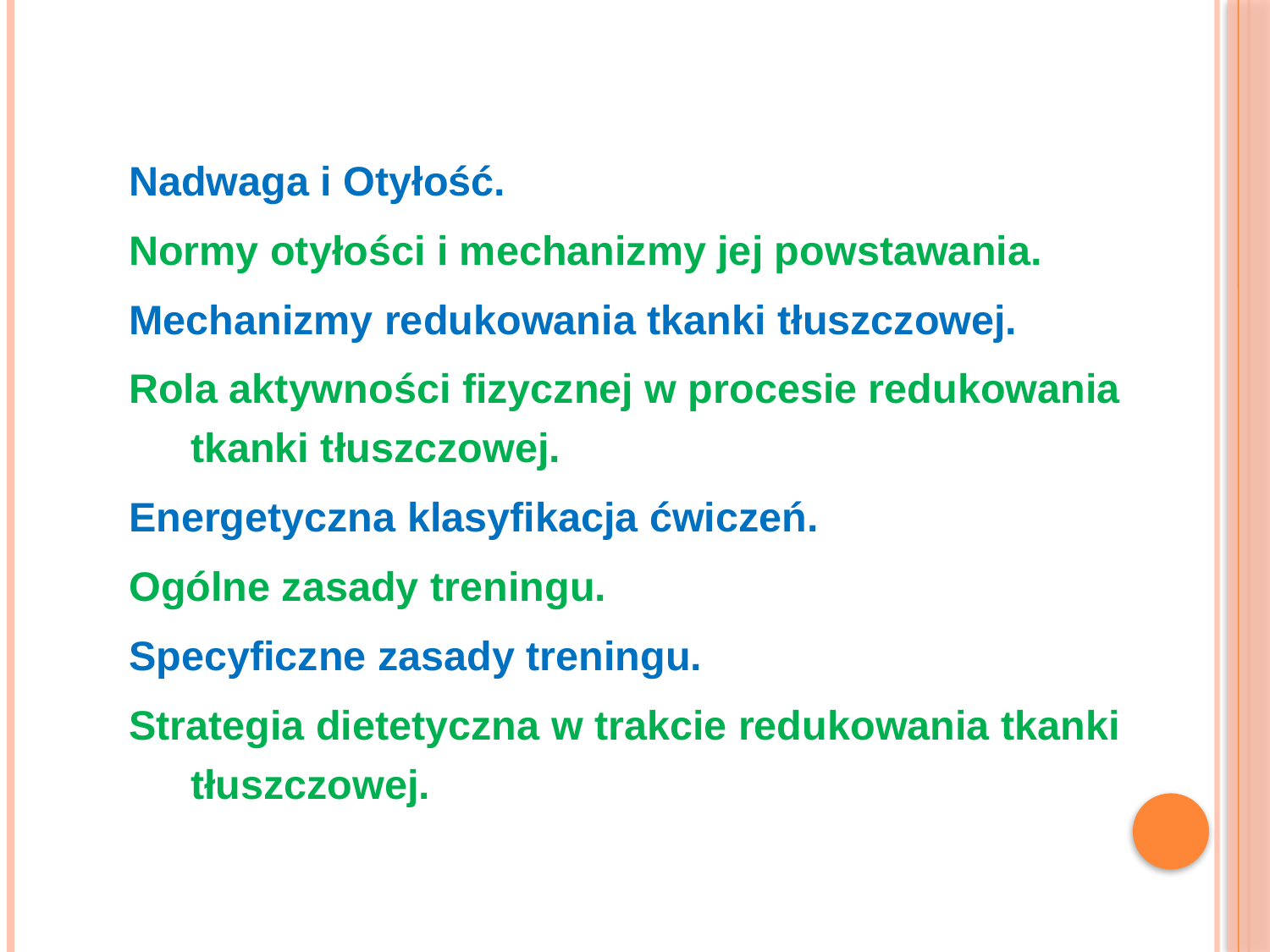

Nadwaga i Otyłość.
Normy otyłości i mechanizmy jej powstawania.
Mechanizmy redukowania tkanki tłuszczowej.
Rola aktywności fizycznej w procesie redukowania tkanki tłuszczowej.
Energetyczna klasyfikacja ćwiczeń.
Ogólne zasady treningu.
Specyficzne zasady treningu.
Strategia dietetyczna w trakcie redukowania tkanki tłuszczowej.